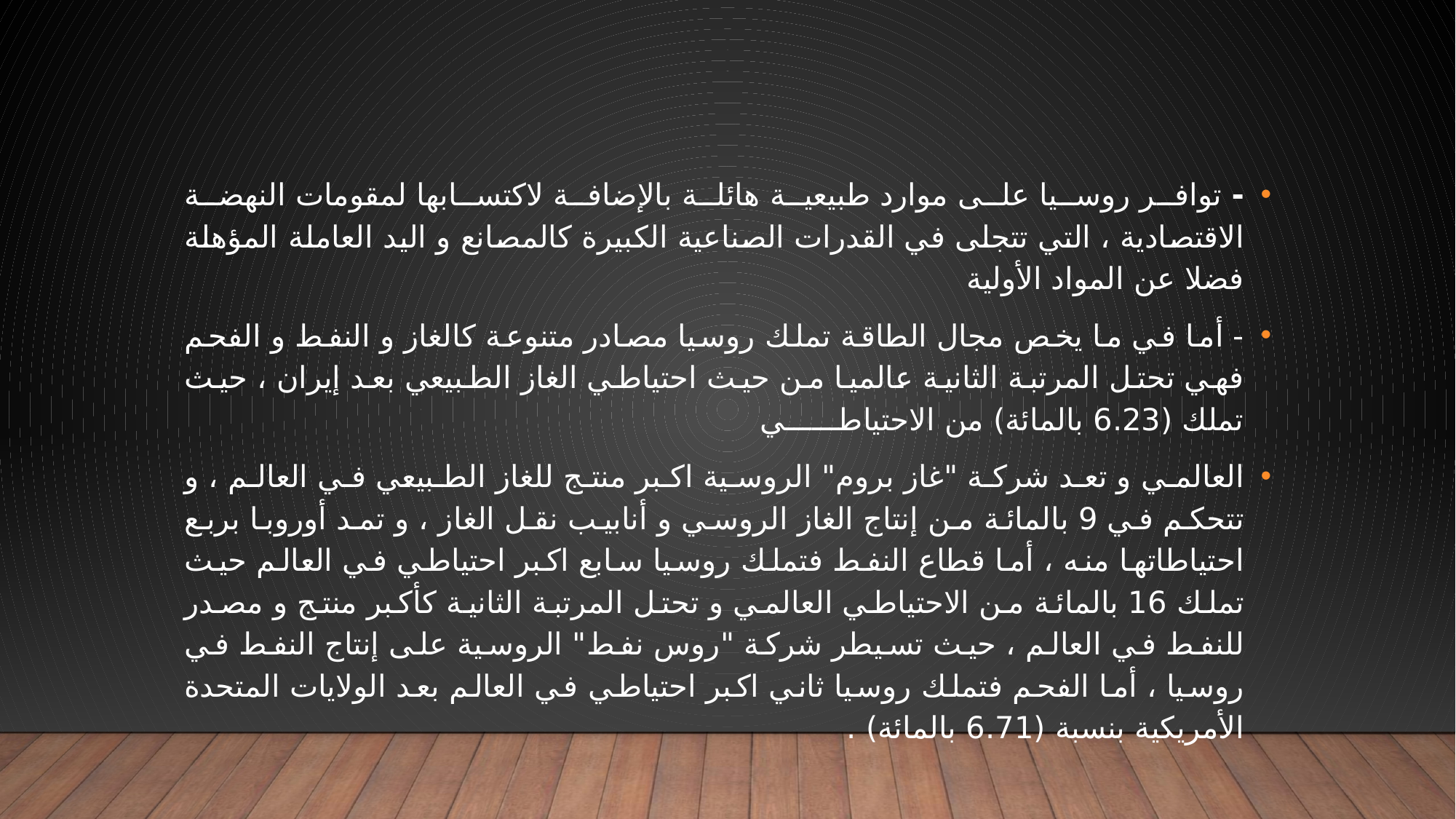

#
- توافر روسيا على موارد طبيعية هائلة بالإضافة لاكتسابها لمقومات النهضة الاقتصادية ، التي تتجلى في القدرات الصناعية الكبيرة كالمصانع و اليد العاملة المؤهلة فضلا عن المواد الأولية
- أما في ما يخص مجال الطاقة تملك روسيا مصادر متنوعة كالغاز و النفط و الفحم فهي تحتل المرتبة الثانية عالميا من حيث احتياطي الغاز الطبيعي بعد إيران ، حيث تملك (6.23 بالمائة) من الاحتياطــــــي
العالمي و تعد شركة "غاز بروم" الروسية اكبر منتج للغاز الطبيعي في العالم ، و تتحكم في 9 بالمائة من إنتاج الغاز الروسي و أنابيب نقل الغاز ، و تمد أوروبا بربع احتياطاتها منه ، أما قطاع النفط فتملك روسيا سابع اكبر احتياطي في العالم حيث تملك 16 بالمائة من الاحتياطي العالمي و تحتل المرتبة الثانية كأكبر منتج و مصدر للنفط في العالم ، حيث تسيطر شركة "روس نفط" الروسية على إنتاج النفط في روسيا ، أما الفحم فتملك روسيا ثاني اكبر احتياطي في العالم بعد الولايات المتحدة الأمريكية بنسبة (6.71 بالمائة) .